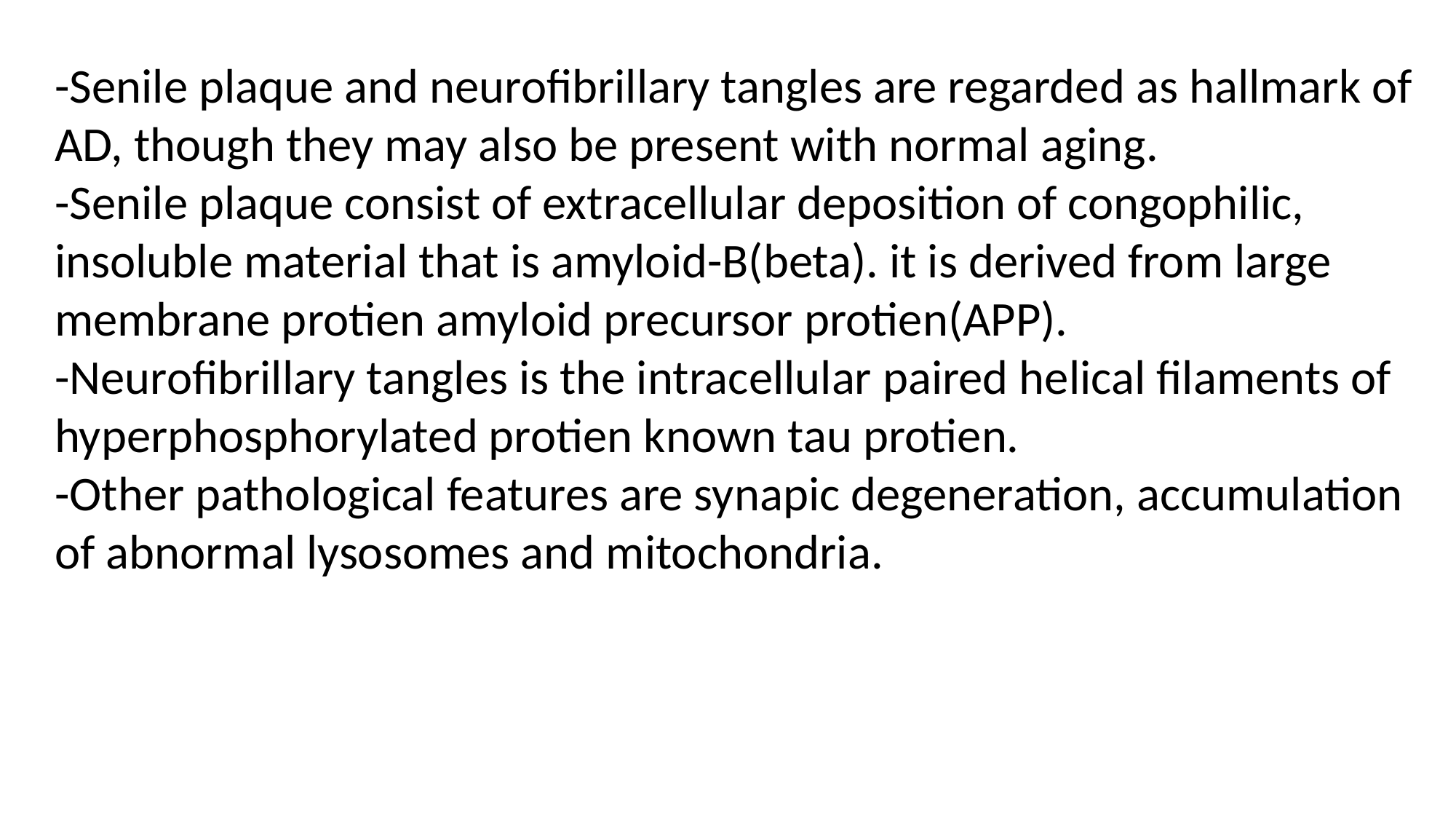

-Senile plaque and neurofibrillary tangles are regarded as hallmark of AD, though they may also be present with normal aging.
-Senile plaque consist of extracellular deposition of congophilic, insoluble material that is amyloid-B(beta). it is derived from large membrane protien amyloid precursor protien(APP).
-Neurofibrillary tangles is the intracellular paired helical filaments of hyperphosphorylated protien known tau protien.
-Other pathological features are synapic degeneration, accumulation of abnormal lysosomes and mitochondria.